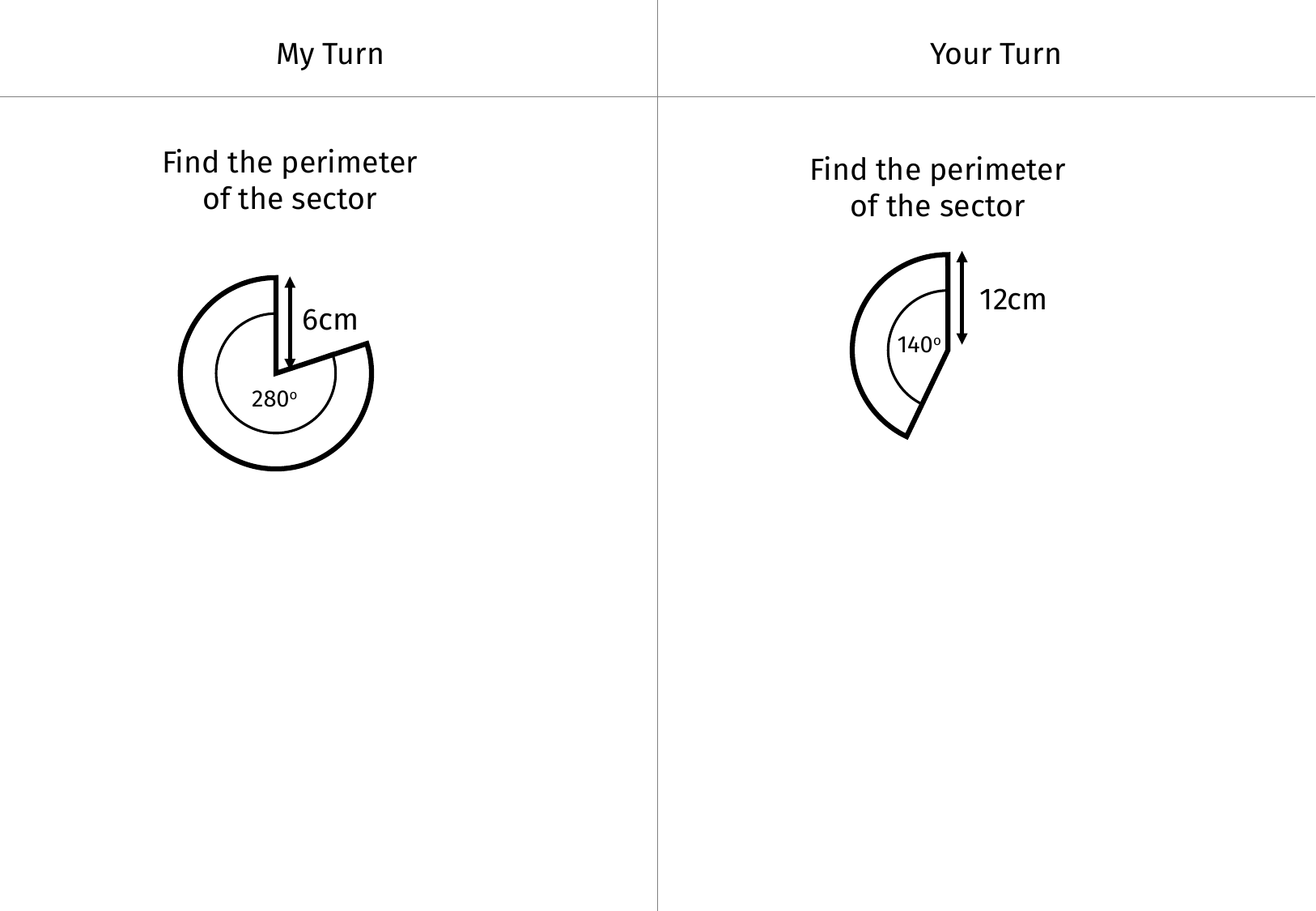

My Turn
Your Turn
Find the perimeter of the sector
Find the perimeter of the sector

12cm

6cm

140o
280o